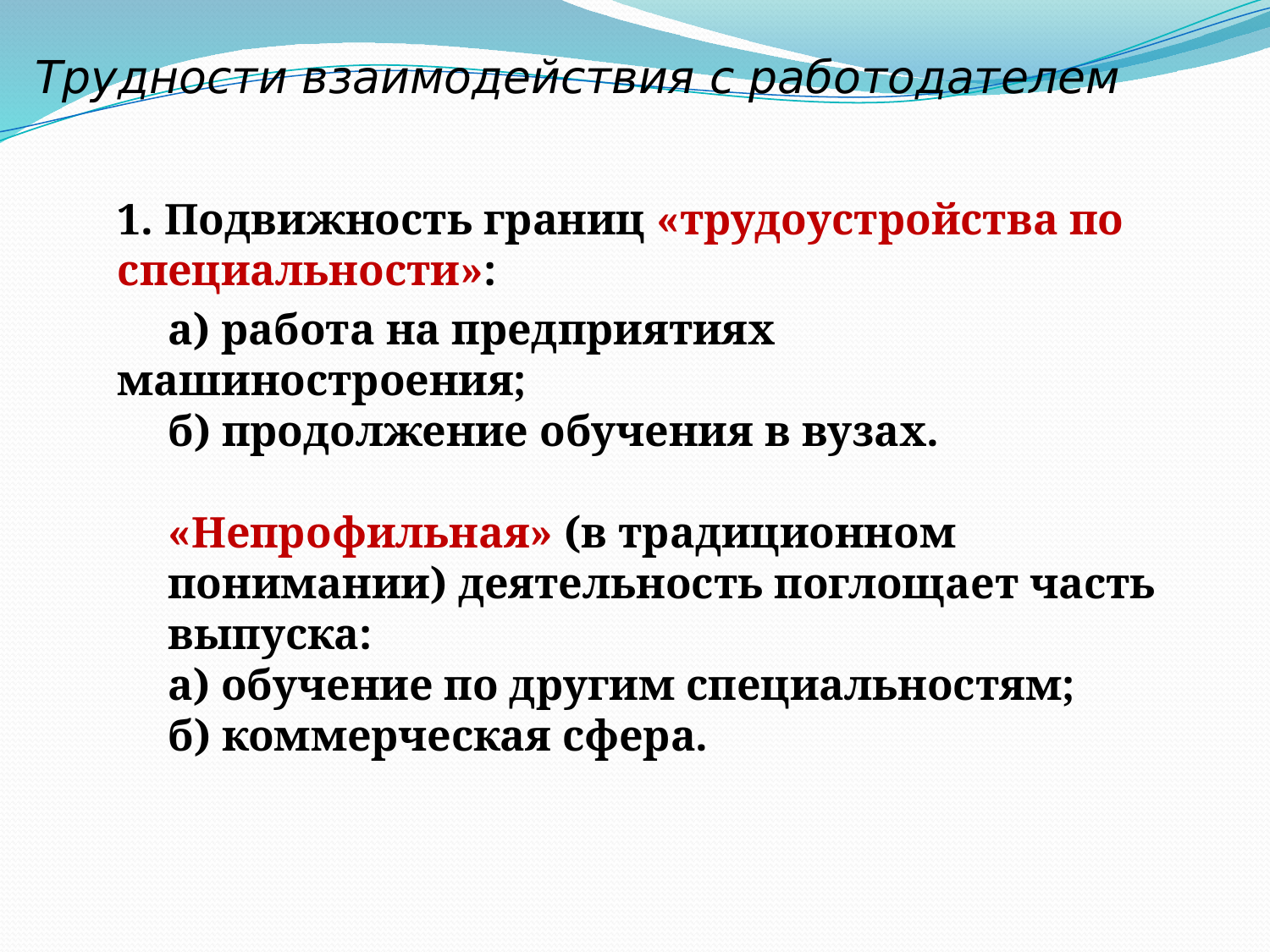

# Трудности взаимодействия с работодателем
1. Подвижность границ «трудоустройства по специальности»:
а) работа на предприятиях машиностроения;
б) продолжение обучения в вузах.

«Непрофильная» (в традиционном понимании) деятельность поглощает часть выпуска:
а) обучение по другим специальностям;
б) коммерческая сфера.